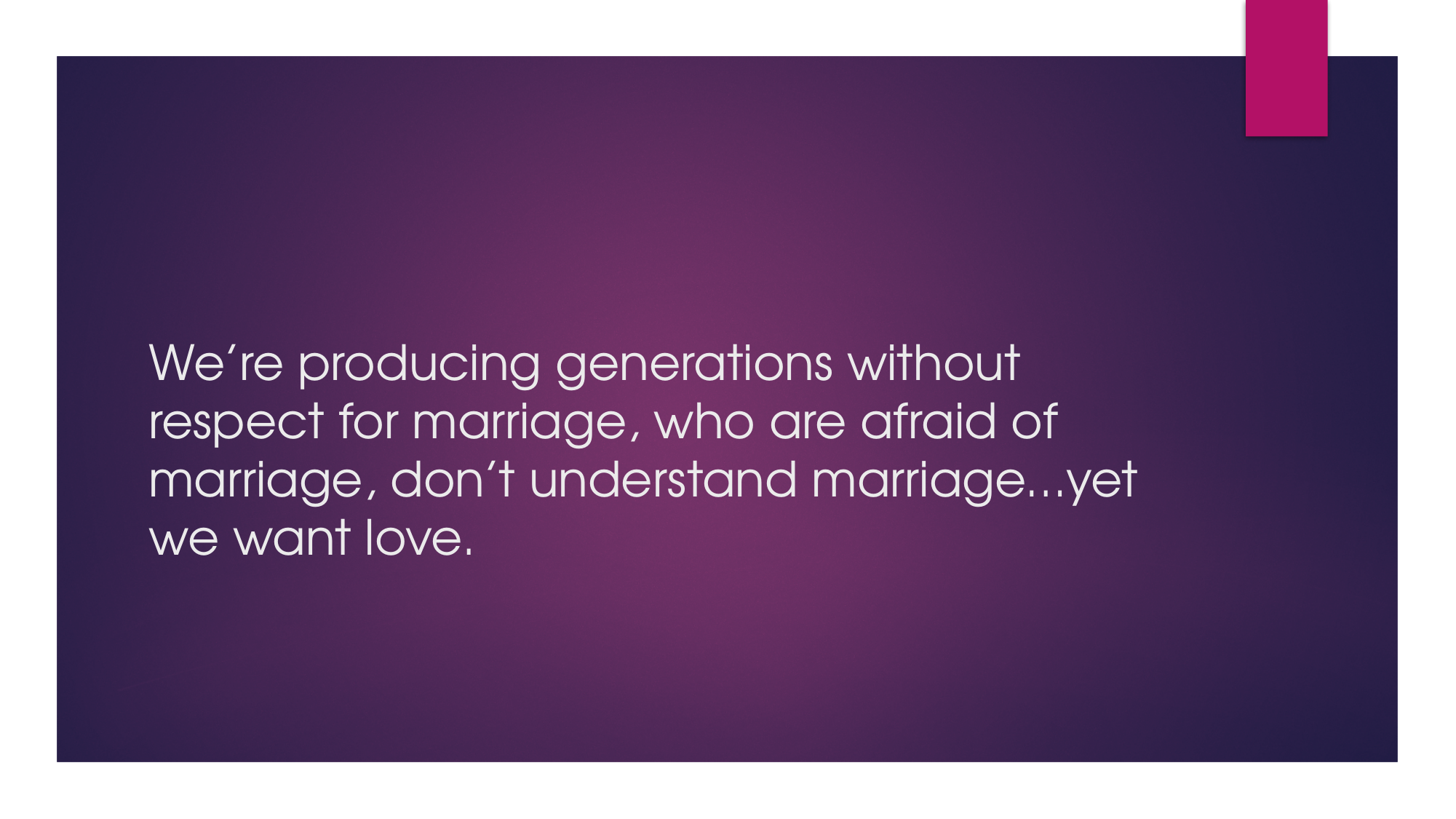

# We’re producing generations without respect for marriage, who are afraid of marriage, don’t understand marriage…yet we want love.